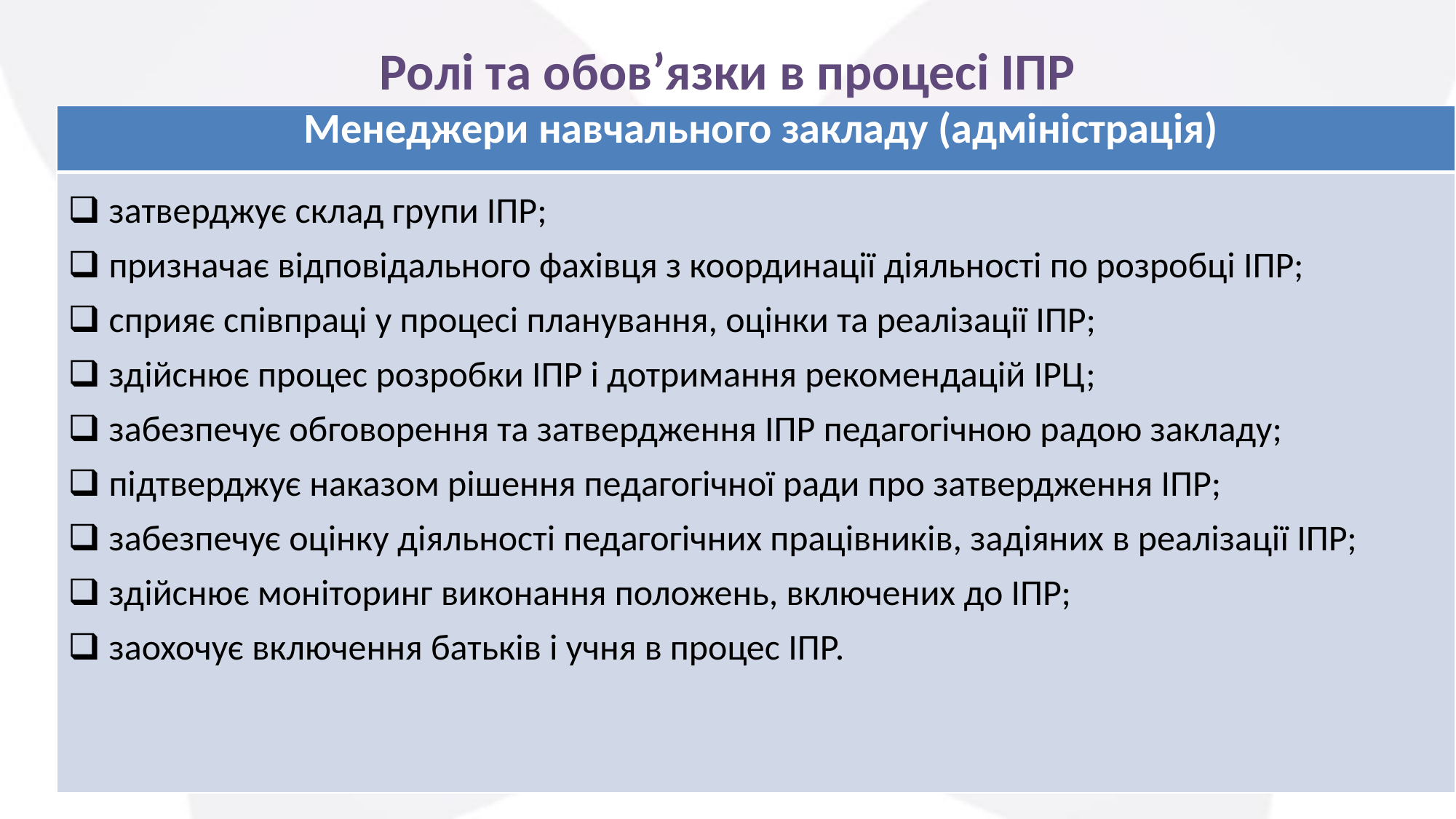

# Ролі та обов’язки в процесі ІПР
| Менеджери навчального закладу (адміністрація) |
| --- |
| затверджує склад групи ІПР; призначає відповідального фахівця з координації діяльності по розробці ІПР; сприяє співпраці у процесі планування, оцінки та реалізації ІПР; здійснює процес розробки ІПР і дотримання рекомендацій ІРЦ; забезпечує обговорення та затвердження ІПР педагогічною радою закладу; підтверджує наказом рішення педагогічної ради про затвердження ІПР; забезпечує оцінку діяльності педагогічних працівників, задіяних в реалізації ІПР; здійснює моніторинг виконання положень, включених до ІПР; заохочує включення батьків і учня в процес ІПР. |